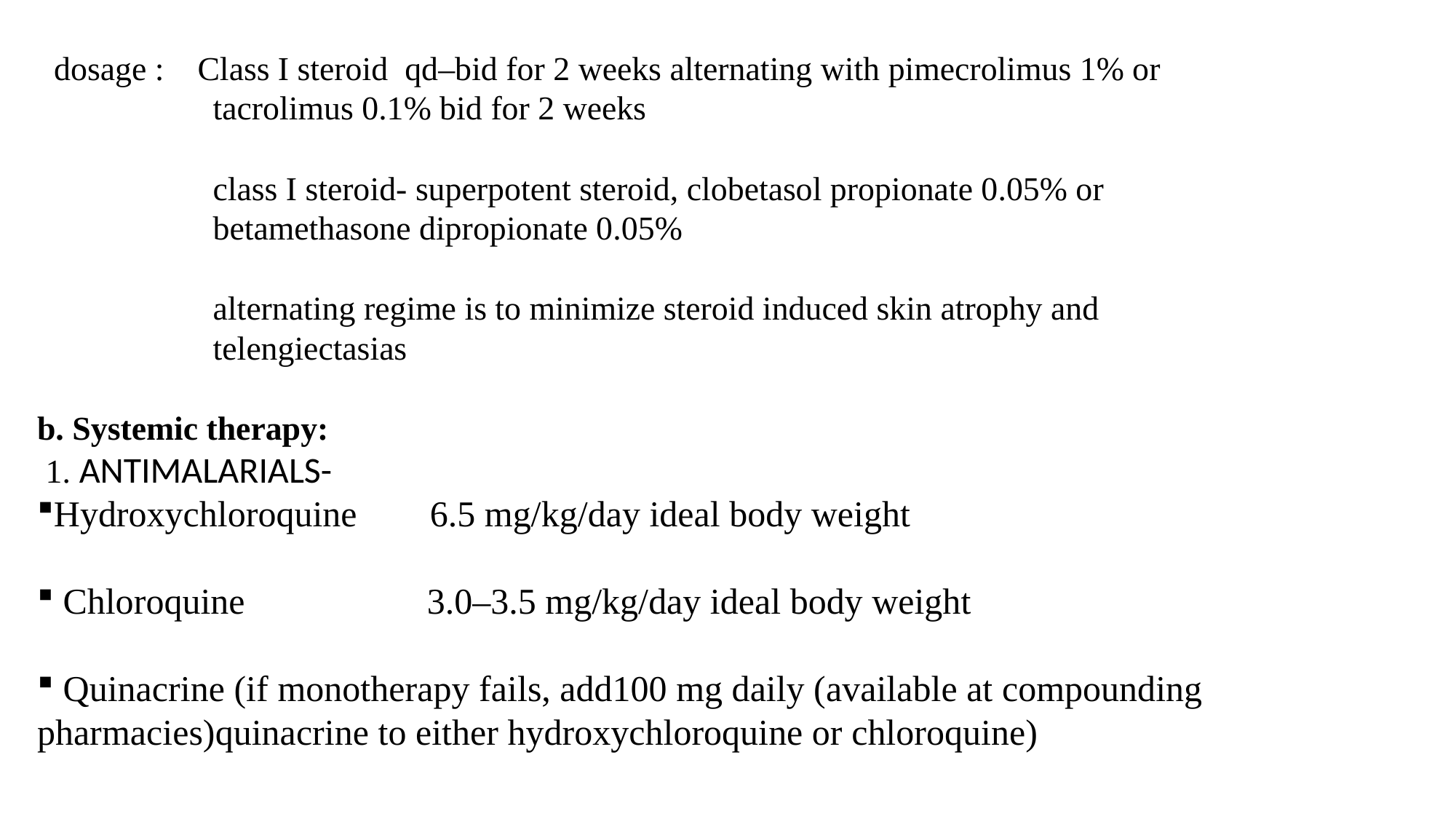

dosage :    Class I steroid  qd–bid for 2 weeks alternating with pimecrolimus 1% or
                     tacrolimus 0.1% bid for 2 weeks

                     class I steroid- superpotent steroid, clobetasol propionate 0.05% or
                     betamethasone dipropionate 0.05%

                     alternating regime is to minimize steroid induced skin atrophy and
                     telengiectasias

b. Systemic therapy:
 1. ANTIMALARIALS-
Hydroxychloroquine        6.5 mg/kg/day ideal body weight

 Chloroquine                    3.0–3.5 mg/kg/day ideal body weight

 Quinacrine (if monotherapy fails, add100 mg daily (available at compounding pharmacies)quinacrine to either hydroxychloroquine or chloroquine)